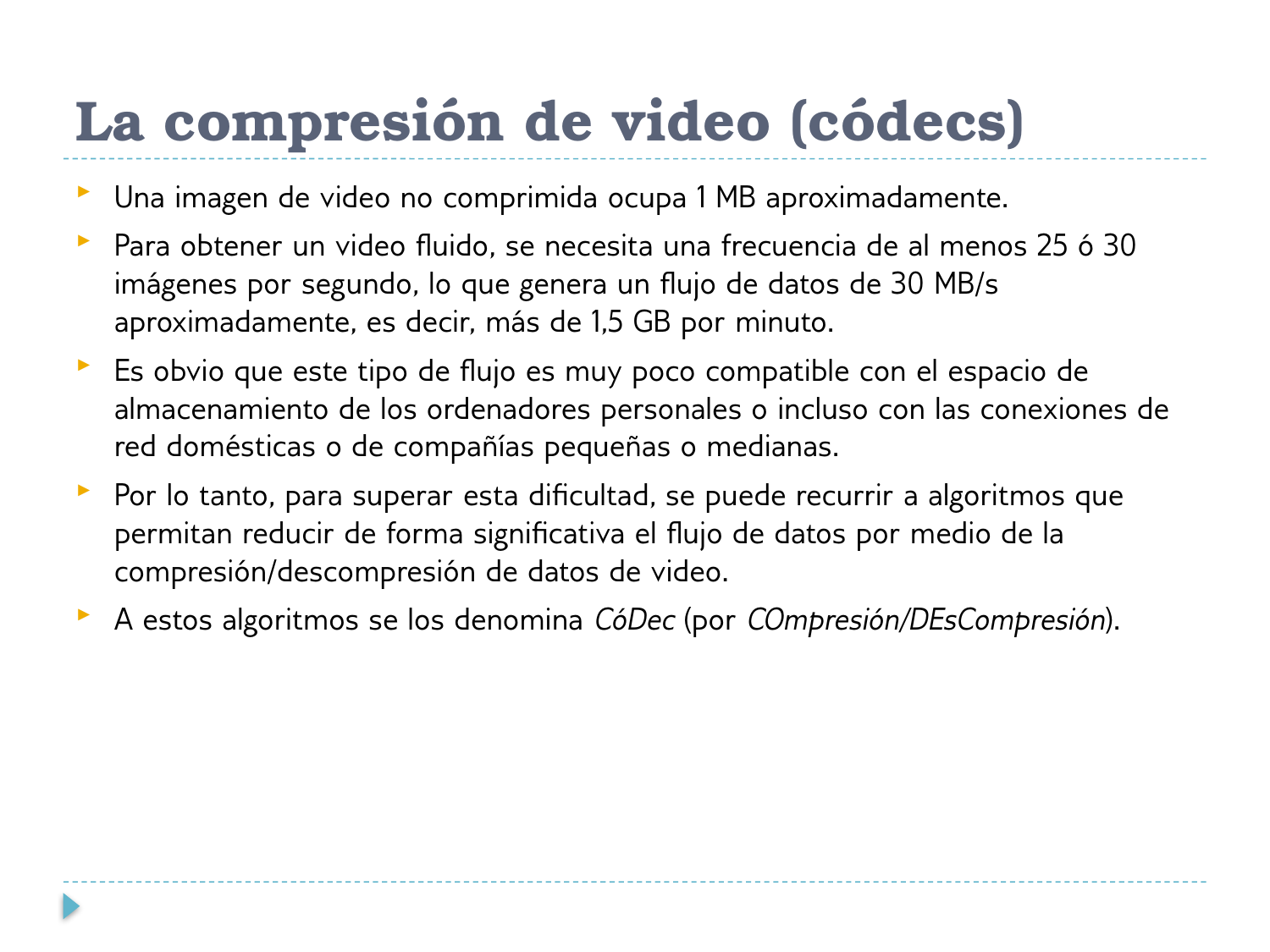

# La compresión de video (códecs)
Una imagen de video no comprimida ocupa 1 MB aproximadamente.
Para obtener un video fluido, se necesita una frecuencia de al menos 25 ó 30 imágenes por segundo, lo que genera un flujo de datos de 30 MB/s aproximadamente, es decir, más de 1,5 GB por minuto.
Es obvio que este tipo de flujo es muy poco compatible con el espacio de almacenamiento de los ordenadores personales o incluso con las conexiones de red domésticas o de compañías pequeñas o medianas.
Por lo tanto, para superar esta dificultad, se puede recurrir a algoritmos que permitan reducir de forma significativa el flujo de datos por medio de la compresión/descompresión de datos de video.
A estos algoritmos se los denomina CóDec (por COmpresión/DEsCompresión).